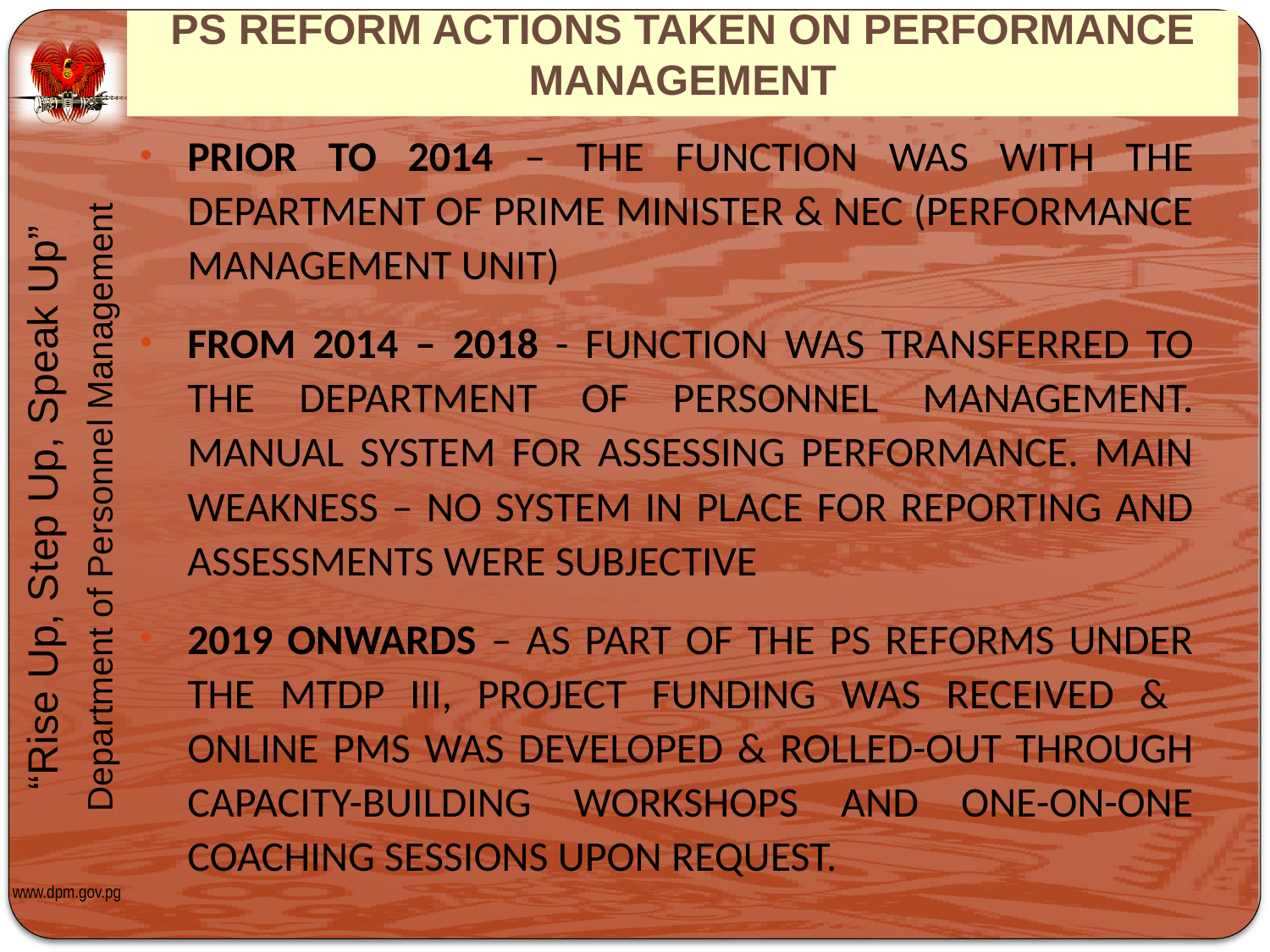

# PS REFORM ACTIONS TAKEN ON PERFORMANCE MANAGEMENT
PRIOR TO 2014 – THE FUNCTION WAS WITH THE DEPARTMENT OF PRIME MINISTER & NEC (PERFORMANCE MANAGEMENT UNIT)
FROM 2014 – 2018 - FUNCTION WAS TRANSFERRED TO THE DEPARTMENT OF PERSONNEL MANAGEMENT. MANUAL SYSTEM FOR ASSESSING PERFORMANCE. MAIN WEAKNESS – NO SYSTEM IN PLACE FOR REPORTING AND ASSESSMENTS WERE SUBJECTIVE
2019 ONWARDS – AS PART OF THE PS REFORMS UNDER THE MTDP III, PROJECT FUNDING WAS RECEIVED &  ONLINE PMS WAS DEVELOPED & ROLLED-OUT THROUGH CAPACITY-BUILDING WORKSHOPS AND ONE-ON-ONE COACHING SESSIONS UPON REQUEST.